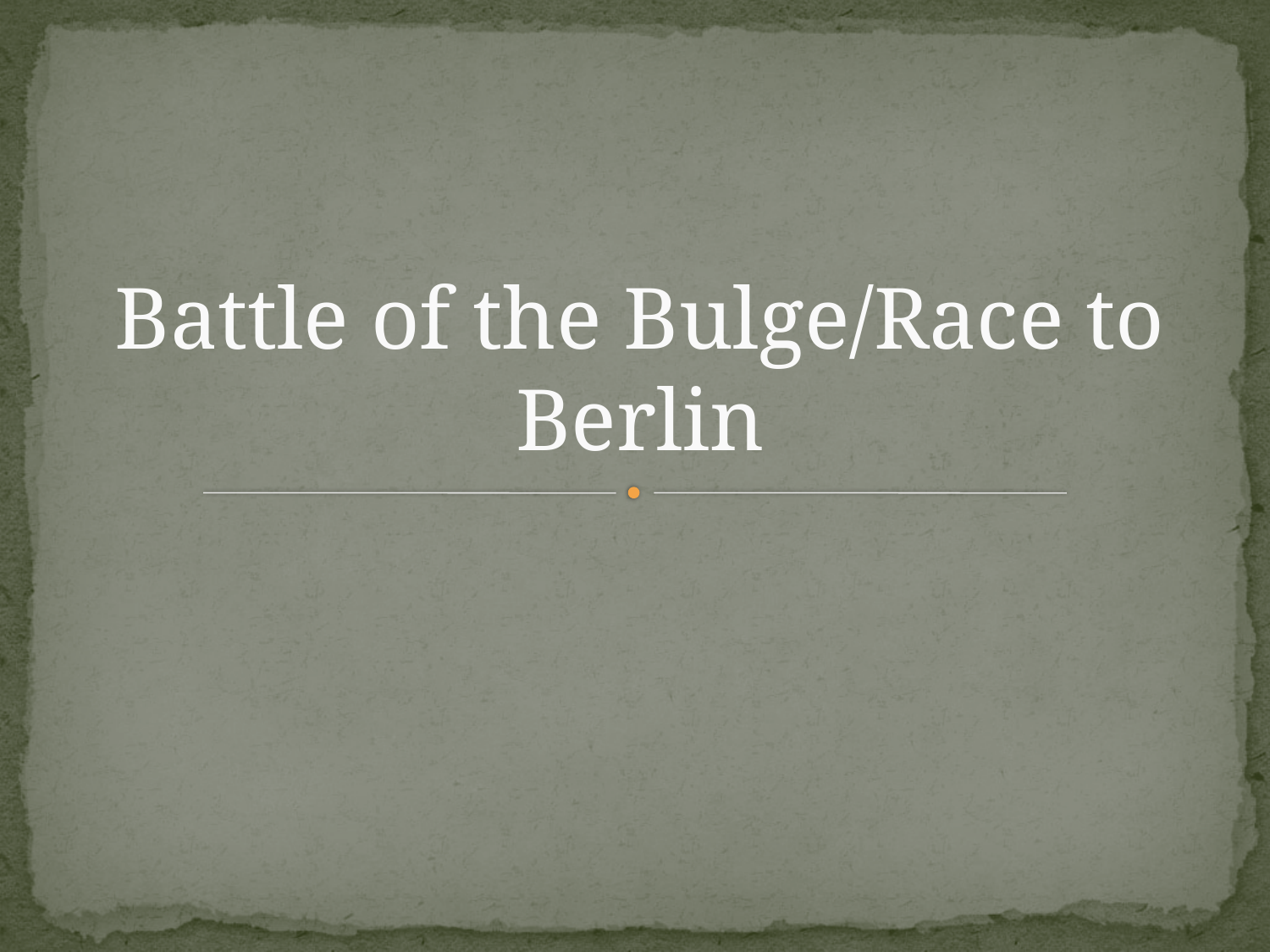

# Battle of the Bulge/Race to Berlin